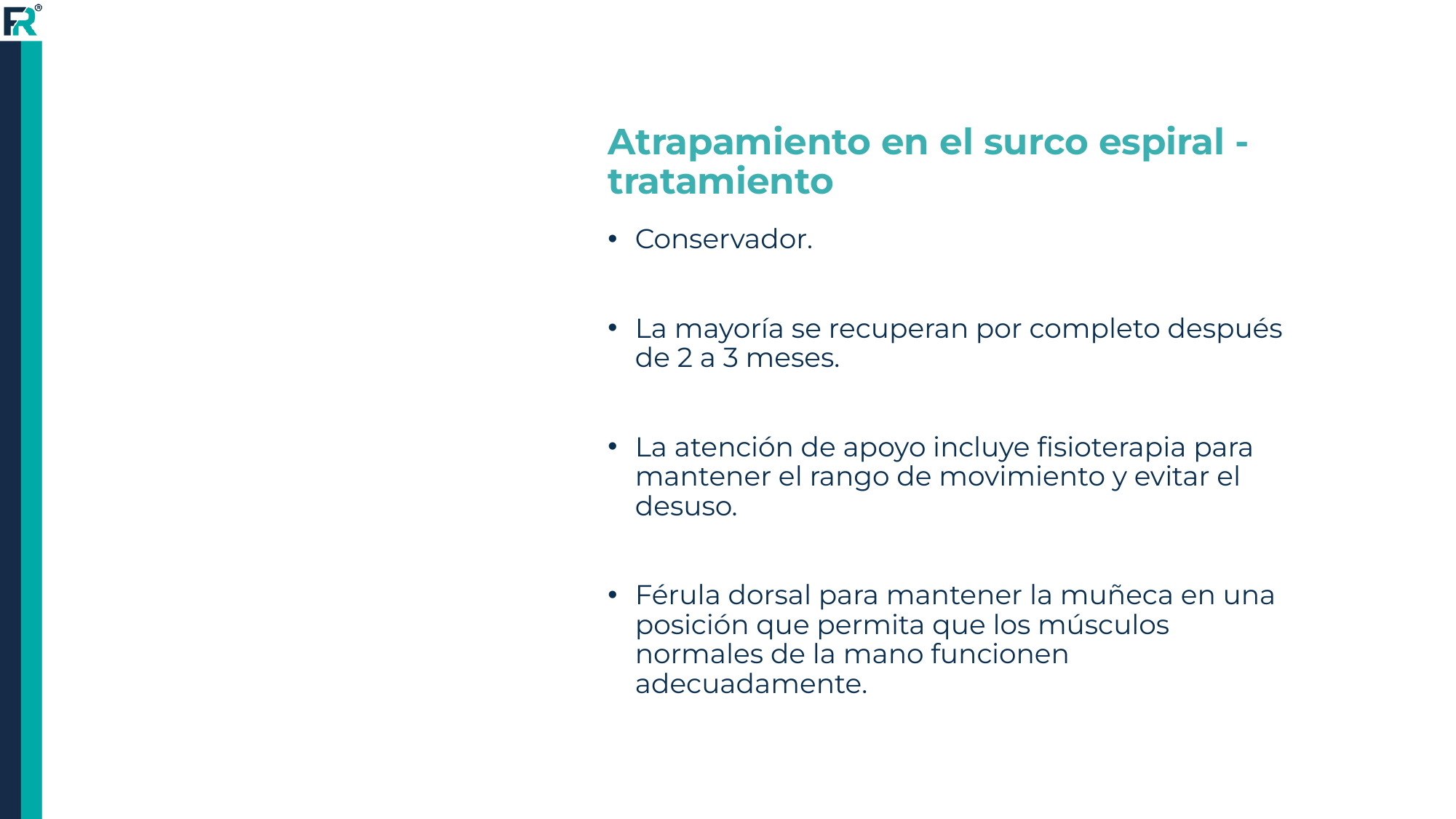

# Atrapamiento en el surco espiral - tratamiento
Conservador.

La mayoría se recuperan por completo después de 2 a 3 meses.

La atención de apoyo incluye fisioterapia para mantener el rango de movimiento y evitar el desuso.

Férula dorsal para mantener la muñeca en una posición que permita que los músculos normales de la mano funcionen adecuadamente.